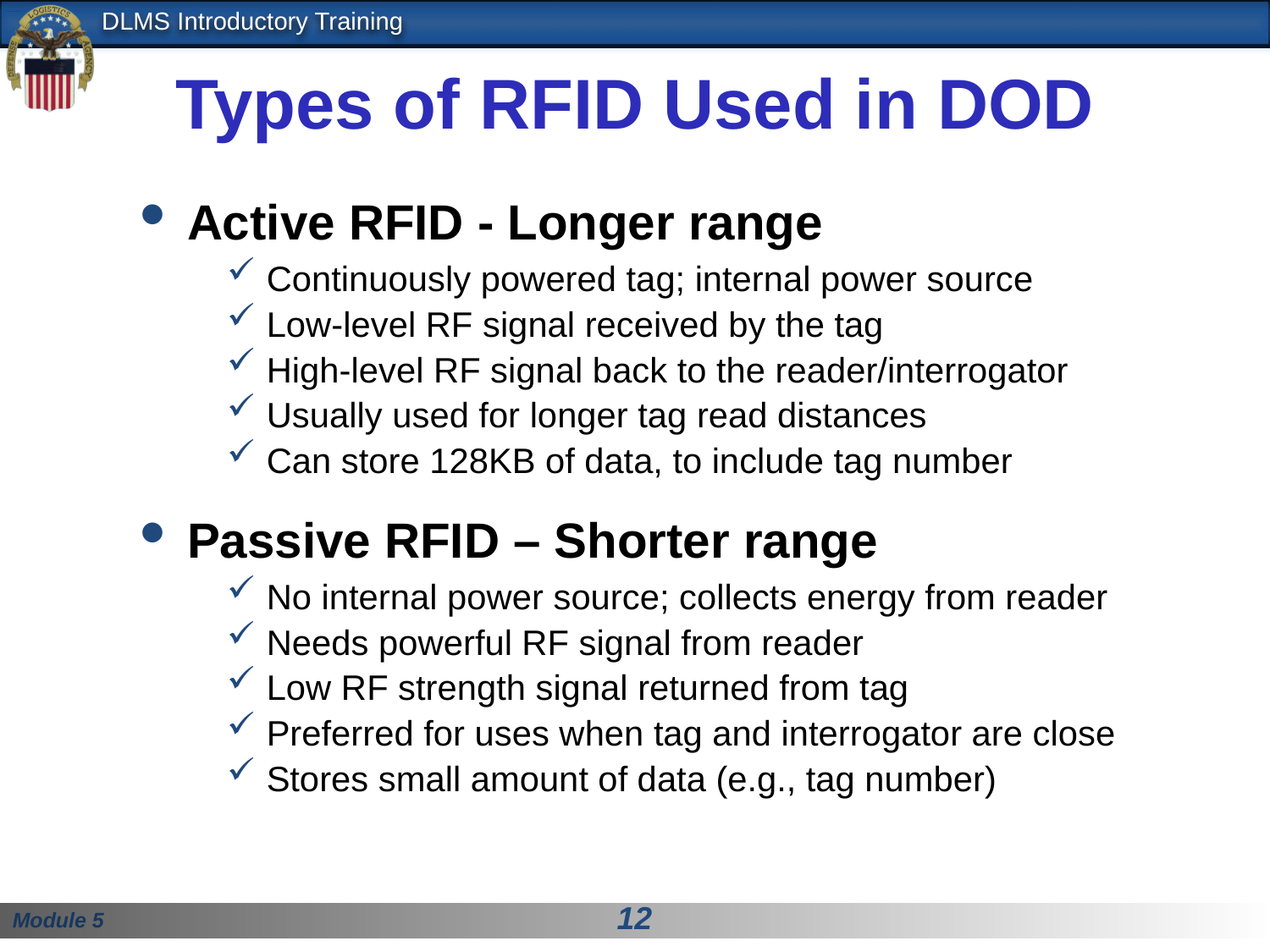

Types of RFID Used in DOD
Active RFID - Longer range
Continuously powered tag; internal power source
Low-level RF signal received by the tag
High-level RF signal back to the reader/interrogator
Usually used for longer tag read distances
Can store 128KB of data, to include tag number

Passive RFID – Shorter range
No internal power source; collects energy from reader
Needs powerful RF signal from reader
Low RF strength signal returned from tag
Preferred for uses when tag and interrogator are close
Stores small amount of data (e.g., tag number)